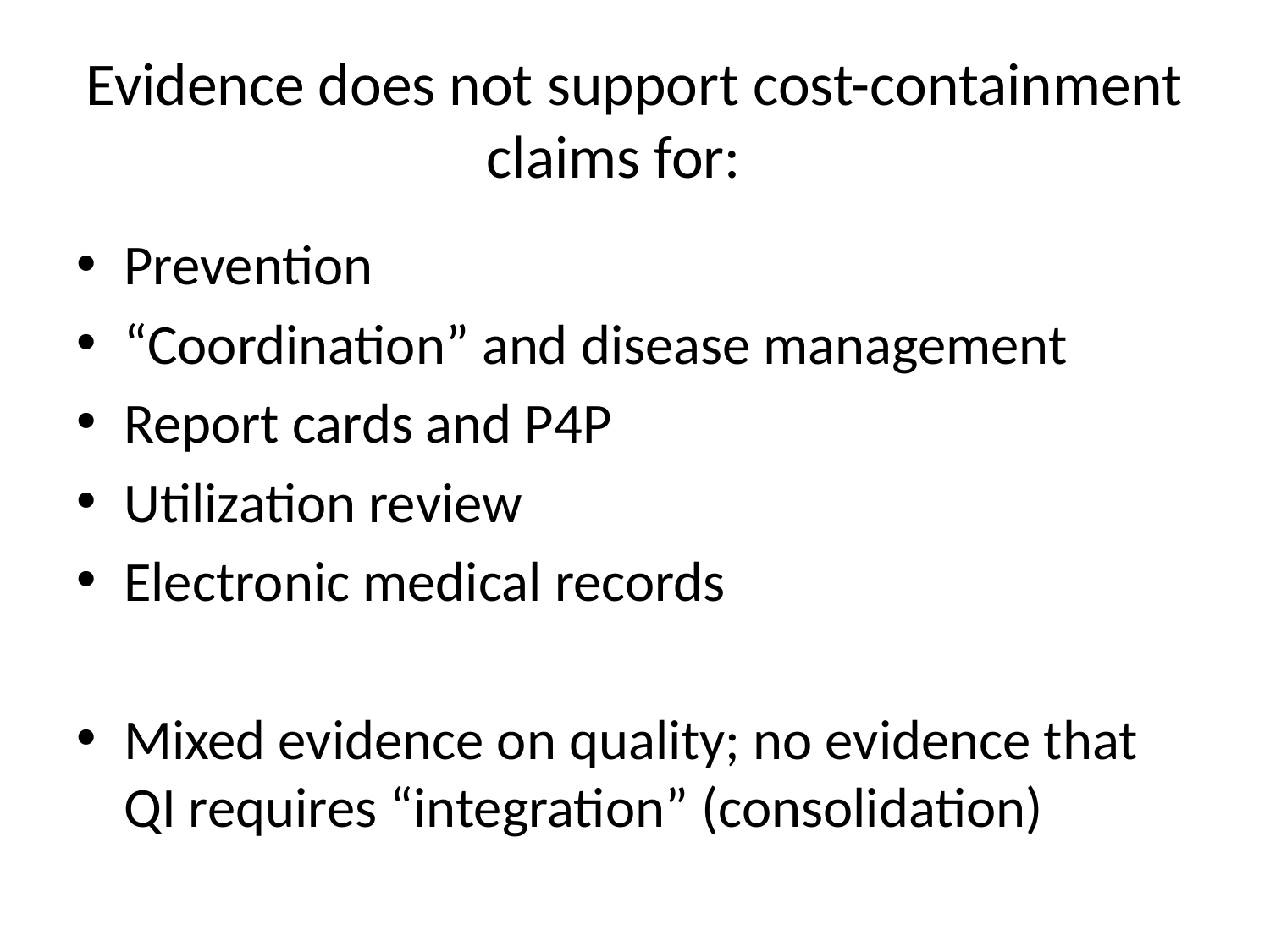

# Evidence does not support cost-containment claims for:
Prevention
“Coordination” and disease management
Report cards and P4P
Utilization review
Electronic medical records

Mixed evidence on quality; no evidence that QI requires “integration” (consolidation)